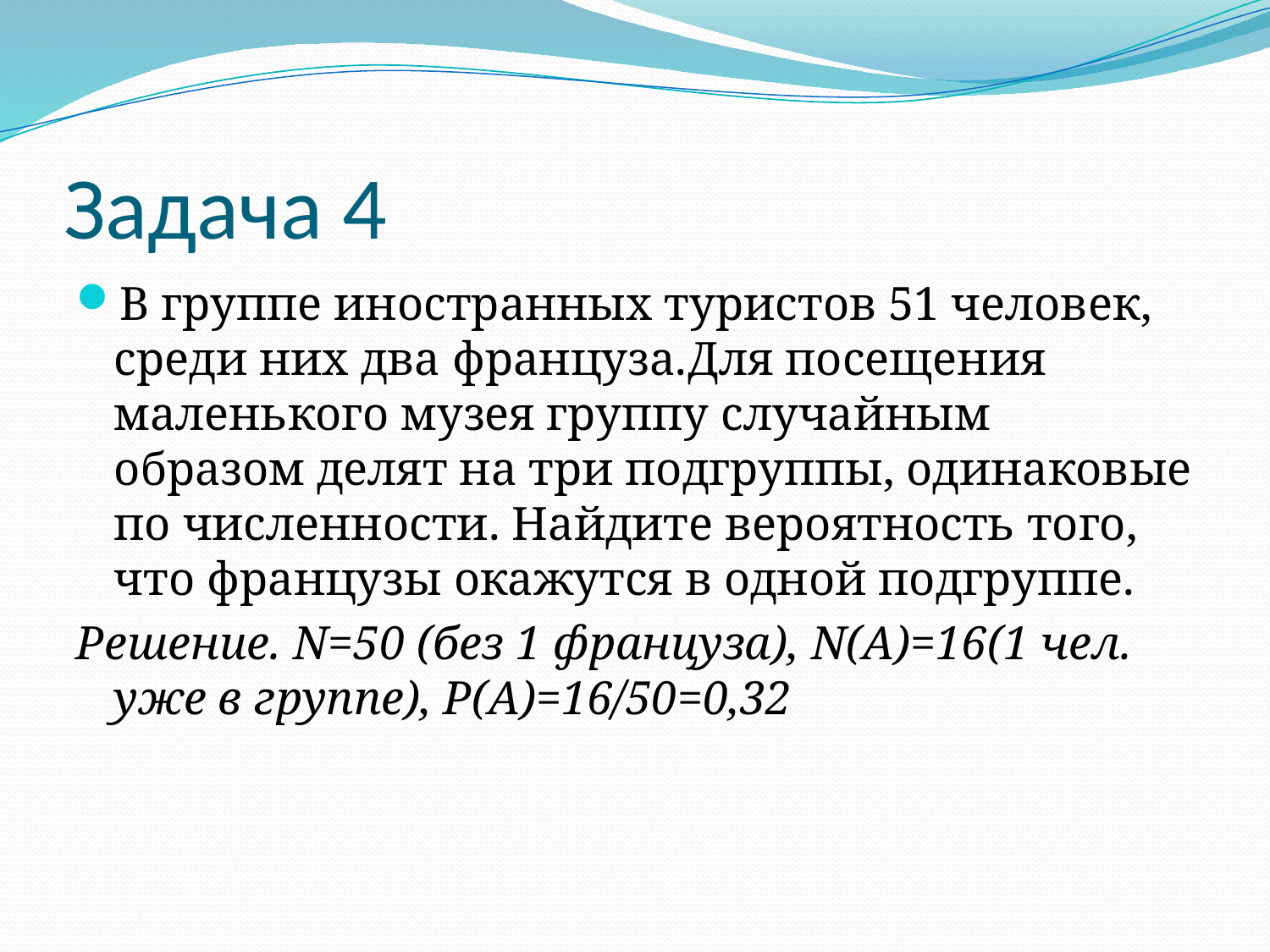

# Задача 4
В группе иностранных туристов 51 человек, среди них два француза.Для посещения маленького музея группу случайным образом делят на три подгруппы, одинаковые по численности. Найдите вероятность того, что французы окажутся в одной подгруппе.
Решение. N=50 (без 1 француза), N(A)=16(1 чел. уже в группе), P(A)=16/50=0,32